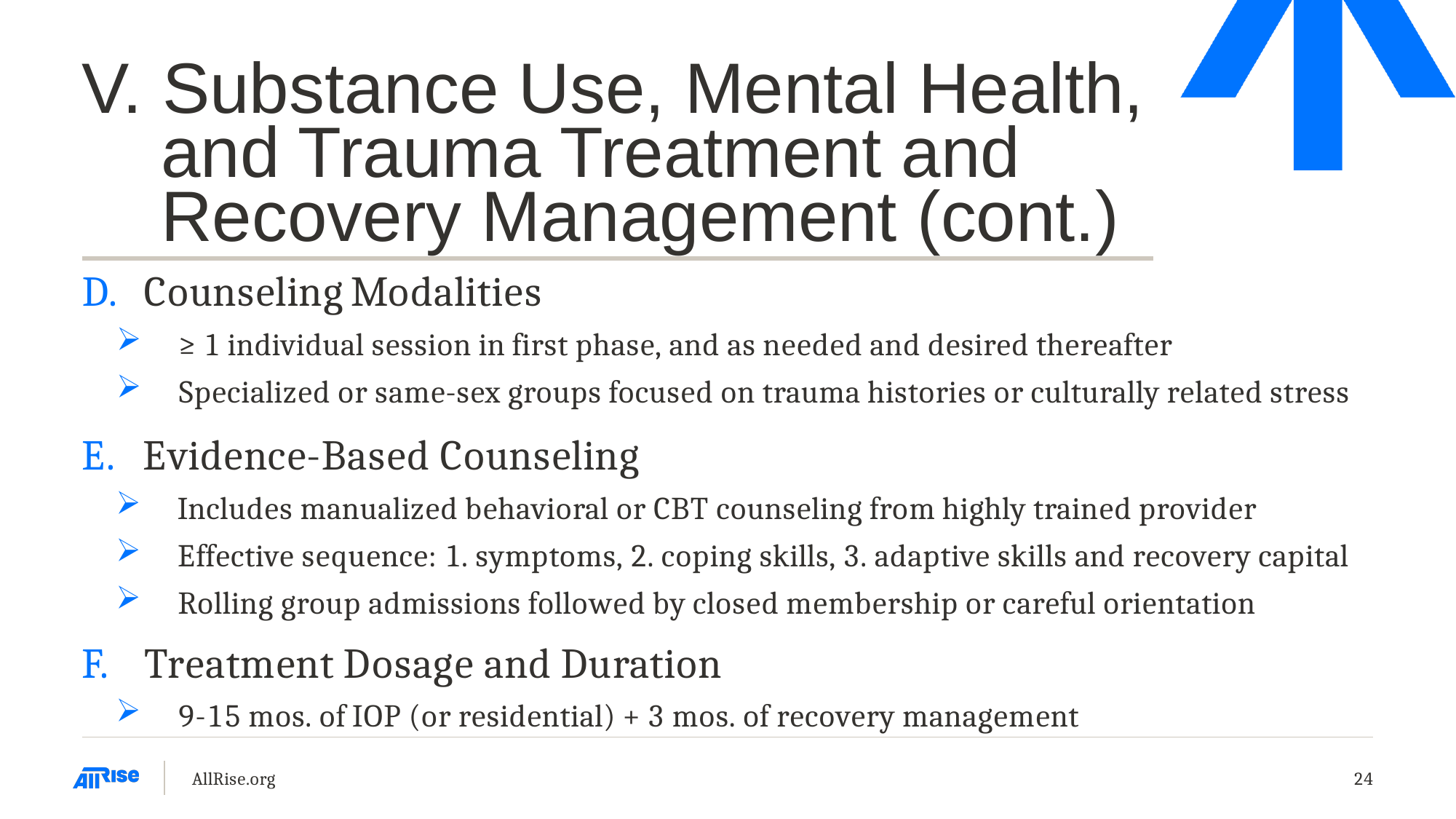

# V. Substance Use, Mental Health, and Trauma Treatment and Recovery Management (cont.)
Counseling Modalities
≥ 1 individual session in first phase, and as needed and desired thereafter
Specialized or same-sex groups focused on trauma histories or culturally related stress
Evidence-Based Counseling
Includes manualized behavioral or CBT counseling from highly trained provider
Effective sequence: 1. symptoms, 2. coping skills, 3. adaptive skills and recovery capital
Rolling group admissions followed by closed membership or careful orientation
Treatment Dosage and Duration
9-15 mos. of IOP (or residential) + 3 mos. of recovery management
AllRise.org
24